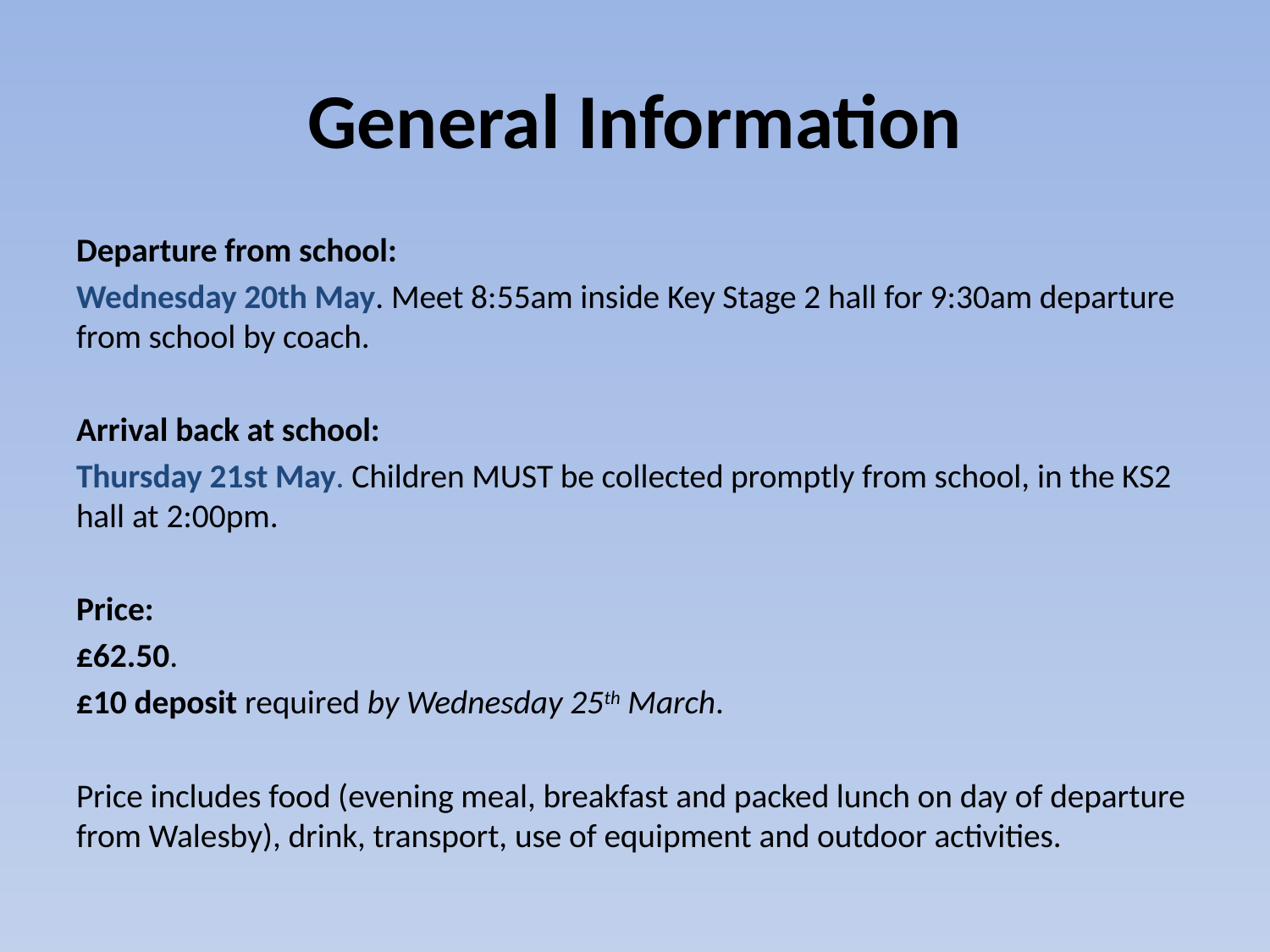

# General Information
Departure from school:
Wednesday 20th May. Meet 8:55am inside Key Stage 2 hall for 9:30am departure from school by coach.

Arrival back at school:
Thursday 21st May. Children MUST be collected promptly from school, in the KS2 hall at 2:00pm.

Price:
£62.50.
£10 deposit required by Wednesday 25th March.

Price includes food (evening meal, breakfast and packed lunch on day of departure from Walesby), drink, transport, use of equipment and outdoor activities.